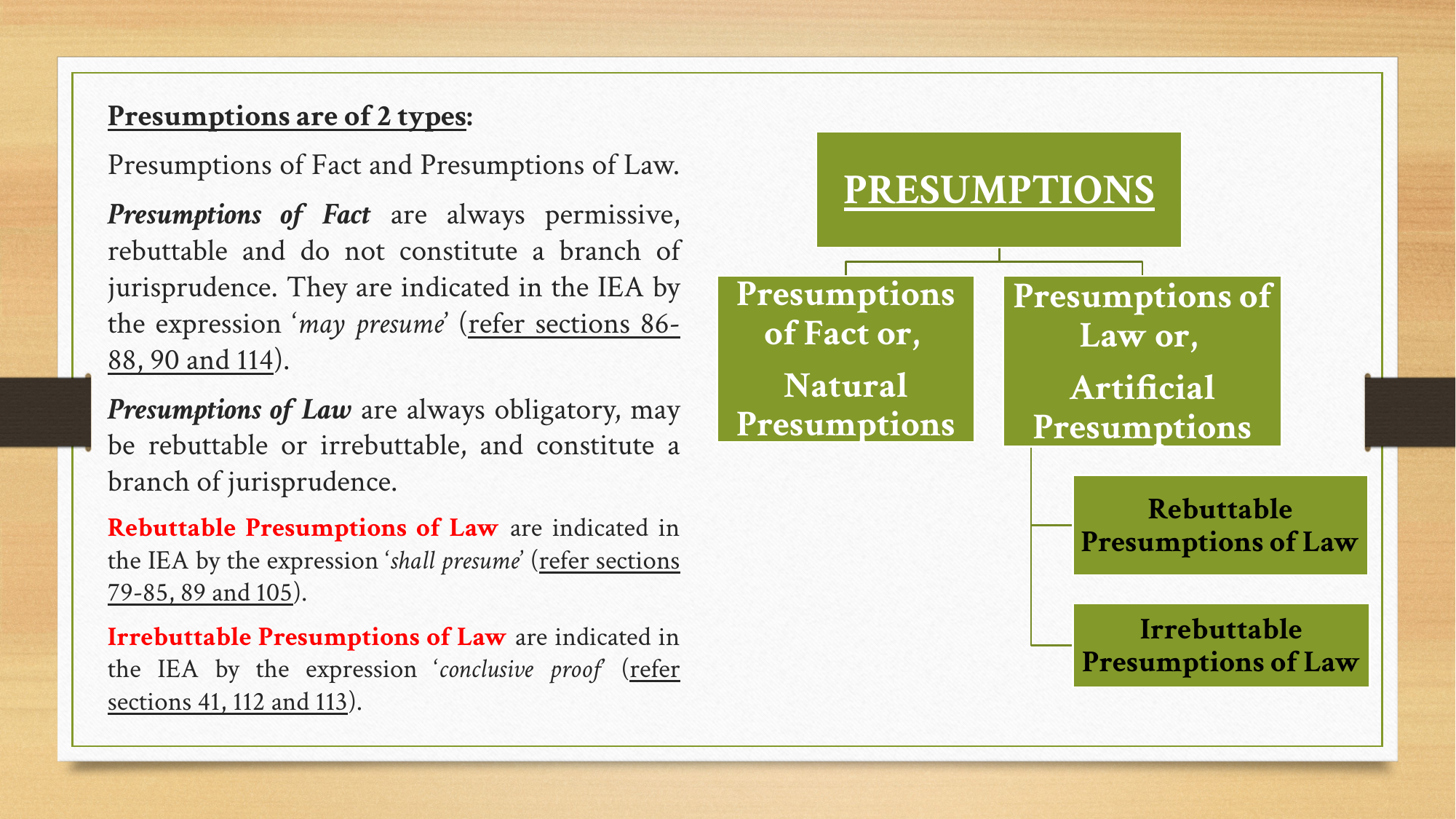

Presumptions are of 2 types:
Presumptions of Fact and Presumptions of Law.
Presumptions of Fact are always permissive, rebuttable and do not constitute a branch of jurisprudence. They are indicated in the IEA by the expression ‘may presume’ (refer sections 86-88, 90 and 114).
Presumptions of Law are always obligatory, may be rebuttable or irrebuttable, and constitute a branch of jurisprudence.
Rebuttable Presumptions of Law are indicated in the IEA by the expression ‘shall presume’ (refer sections 79-85, 89 and 105).
Irrebuttable Presumptions of Law are indicated in the IEA by the expression ‘conclusive proof’ (refer sections 41, 112 and 113).

PRESUMPTIONS
Presumptions of Fact or,
Natural Presumptions
Presumptions of Law or,
Artificial Presumptions
Rebuttable Presumptions of Law
Irrebuttable Presumptions of Law